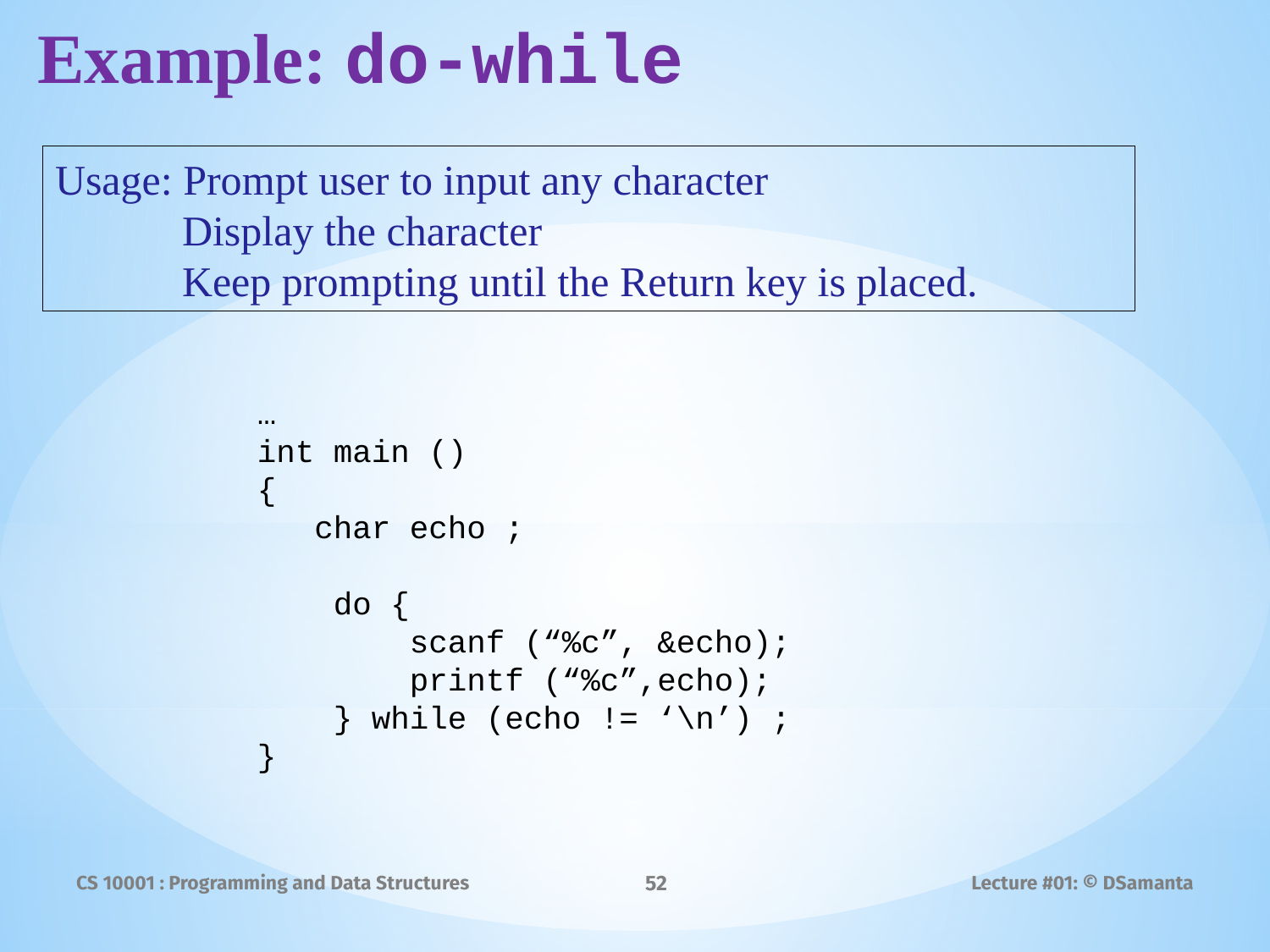

# Example: do-while
Usage: Prompt user to input any character
            Display the character
            Keep prompting until the Return key is placed.
…
int main ()
{
   char echo ;

    do {
        scanf (“%c”, &echo);
        printf (“%c”,echo);
    } while (echo != ‘\n’) ;
}
CS 10001 : Programming and Data Structures
52
Lecture #01: © DSamanta